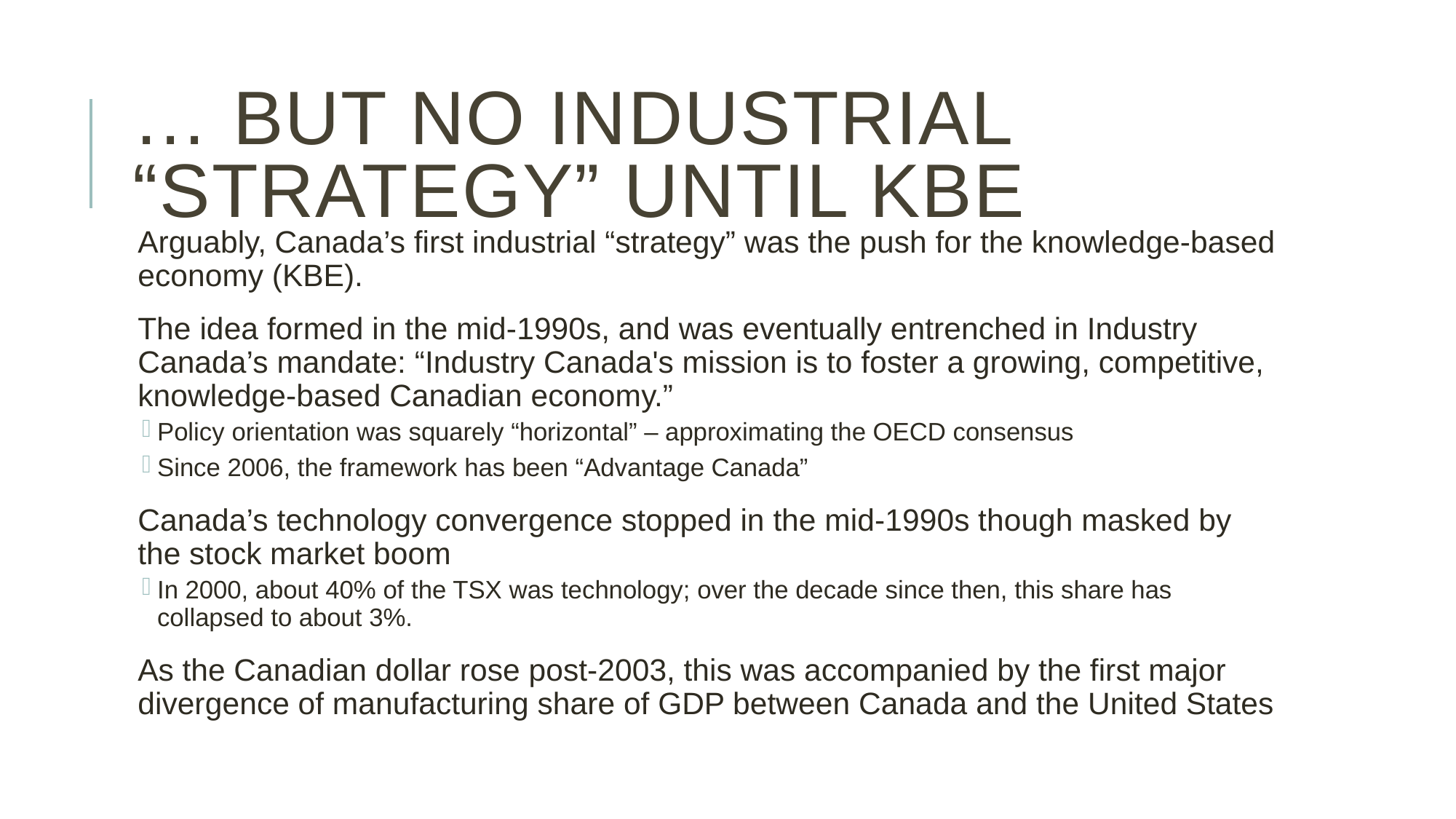

# … but no industrial “strategy” until KBE
Arguably, Canada’s first industrial “strategy” was the push for the knowledge-based economy (KBE).
The idea formed in the mid-1990s, and was eventually entrenched in Industry Canada’s mandate: “Industry Canada's mission is to foster a growing, competitive, knowledge-based Canadian economy.”
Policy orientation was squarely “horizontal” – approximating the OECD consensus
Since 2006, the framework has been “Advantage Canada”
Canada’s technology convergence stopped in the mid-1990s though masked by the stock market boom
In 2000, about 40% of the TSX was technology; over the decade since then, this share has collapsed to about 3%.
As the Canadian dollar rose post-2003, this was accompanied by the first major divergence of manufacturing share of GDP between Canada and the United States